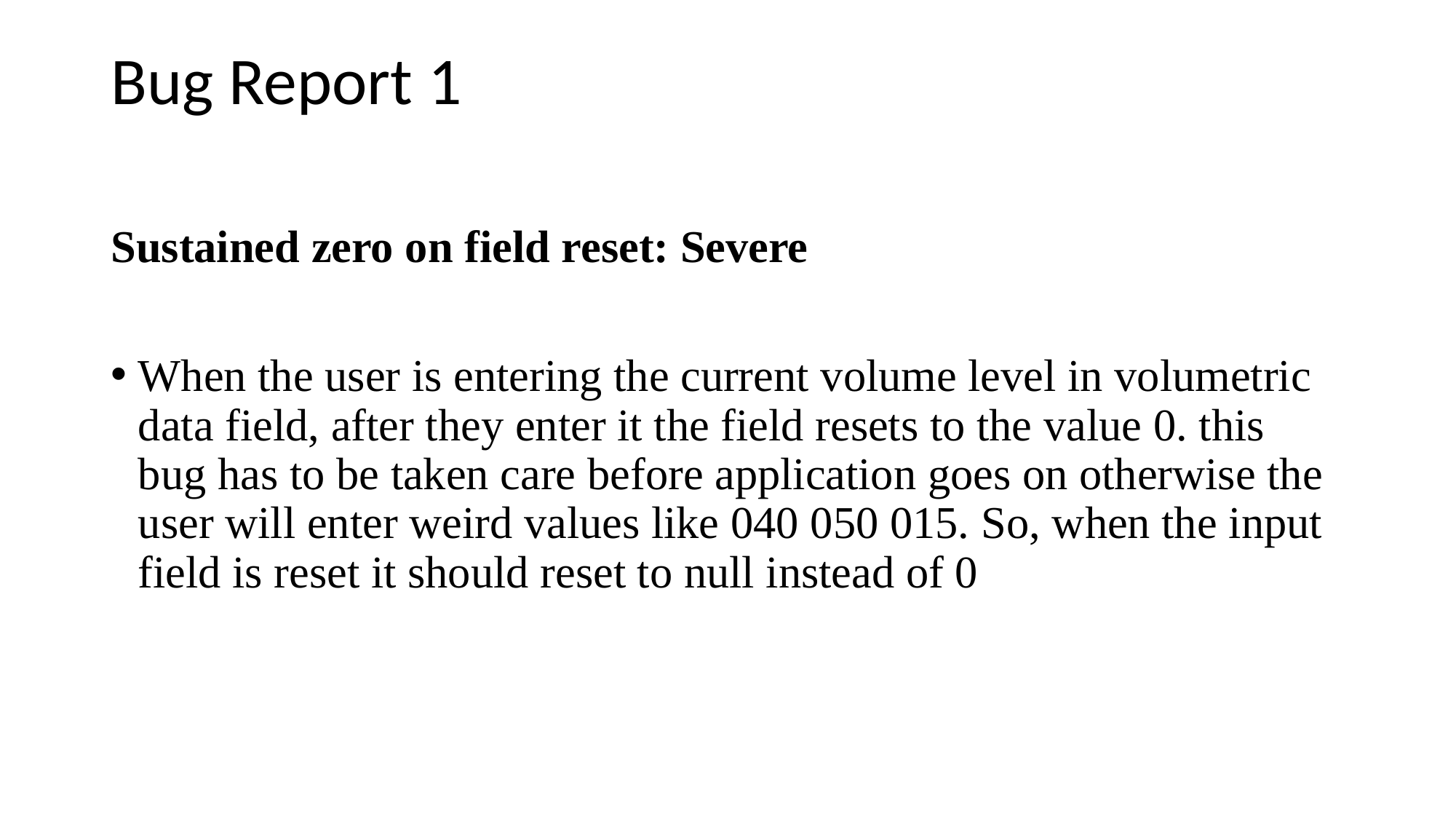

# Bug Report 1
Sustained zero on field reset: Severe

When the user is entering the current volume level in volumetric data field, after they enter it the field resets to the value 0. this bug has to be taken care before application goes on otherwise the user will enter weird values like 040 050 015. So, when the input field is reset it should reset to null instead of 0